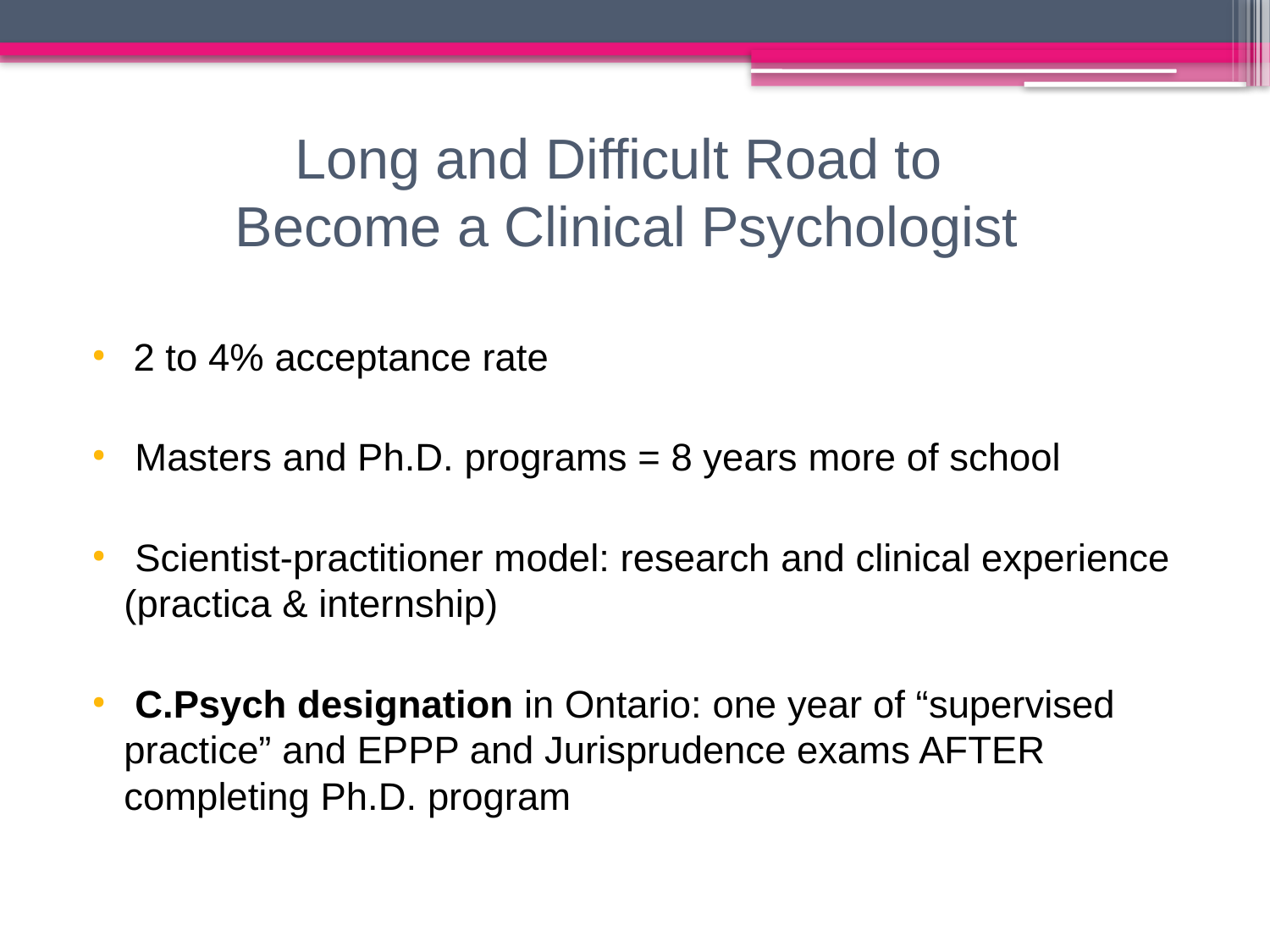

# Long and Difficult Road to Become a Clinical Psychologist
 2 to 4% acceptance rate

 Masters and Ph.D. programs = 8 years more of school

 Scientist-practitioner model: research and clinical experience (practica & internship)

 C.Psych designation in Ontario: one year of “supervised practice” and EPPP and Jurisprudence exams AFTER completing Ph.D. program